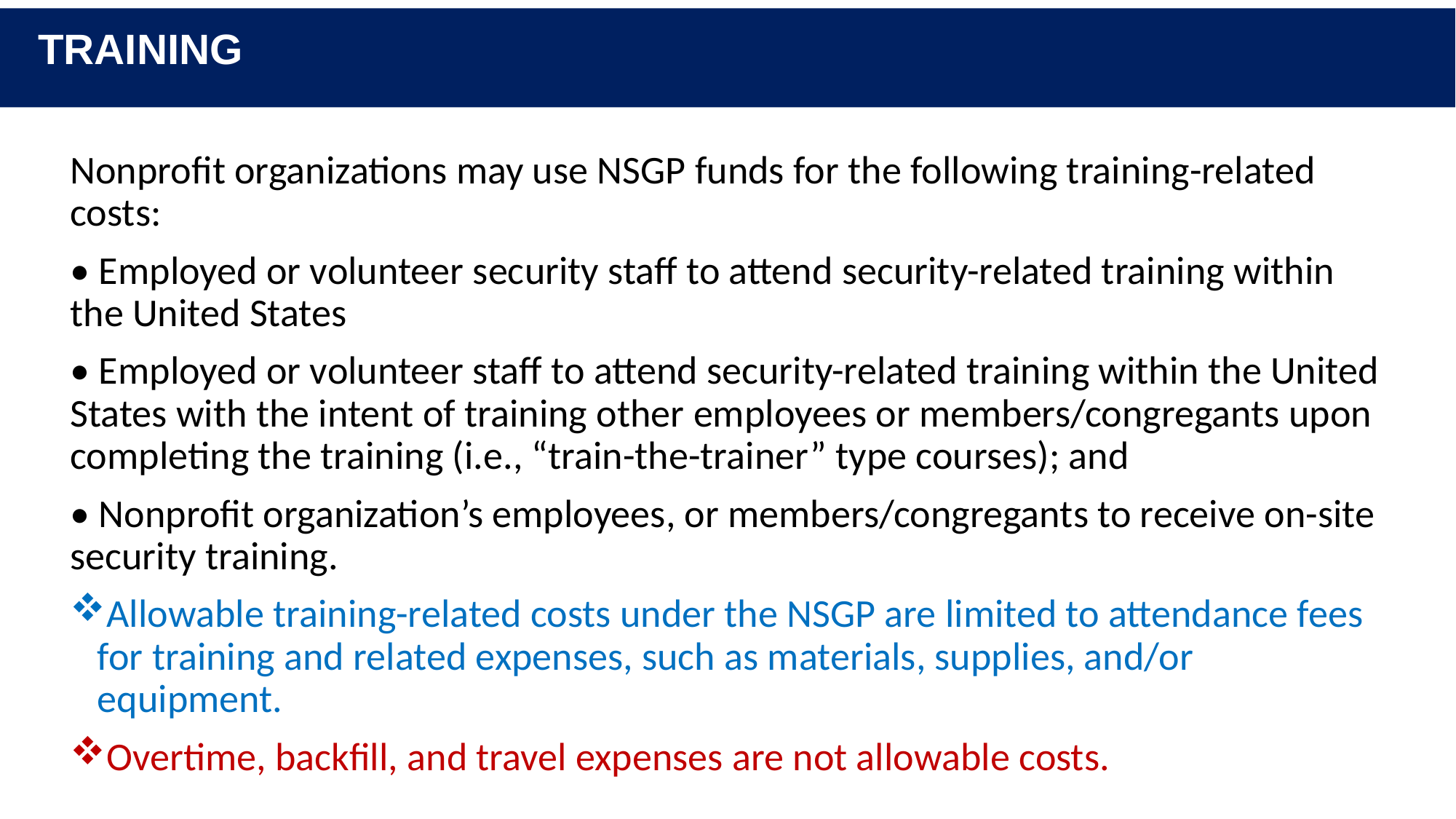

# TRAINING
Nonprofit organizations may use NSGP funds for the following training-related costs:
• Employed or volunteer security staff to attend security-related training within the United States
• Employed or volunteer staff to attend security-related training within the United States with the intent of training other employees or members/congregants upon completing the training (i.e., “train-the-trainer” type courses); and
• Nonprofit organization’s employees, or members/congregants to receive on-site security training.
Allowable training-related costs under the NSGP are limited to attendance fees for training and related expenses, such as materials, supplies, and/or equipment.
Overtime, backfill, and travel expenses are not allowable costs.